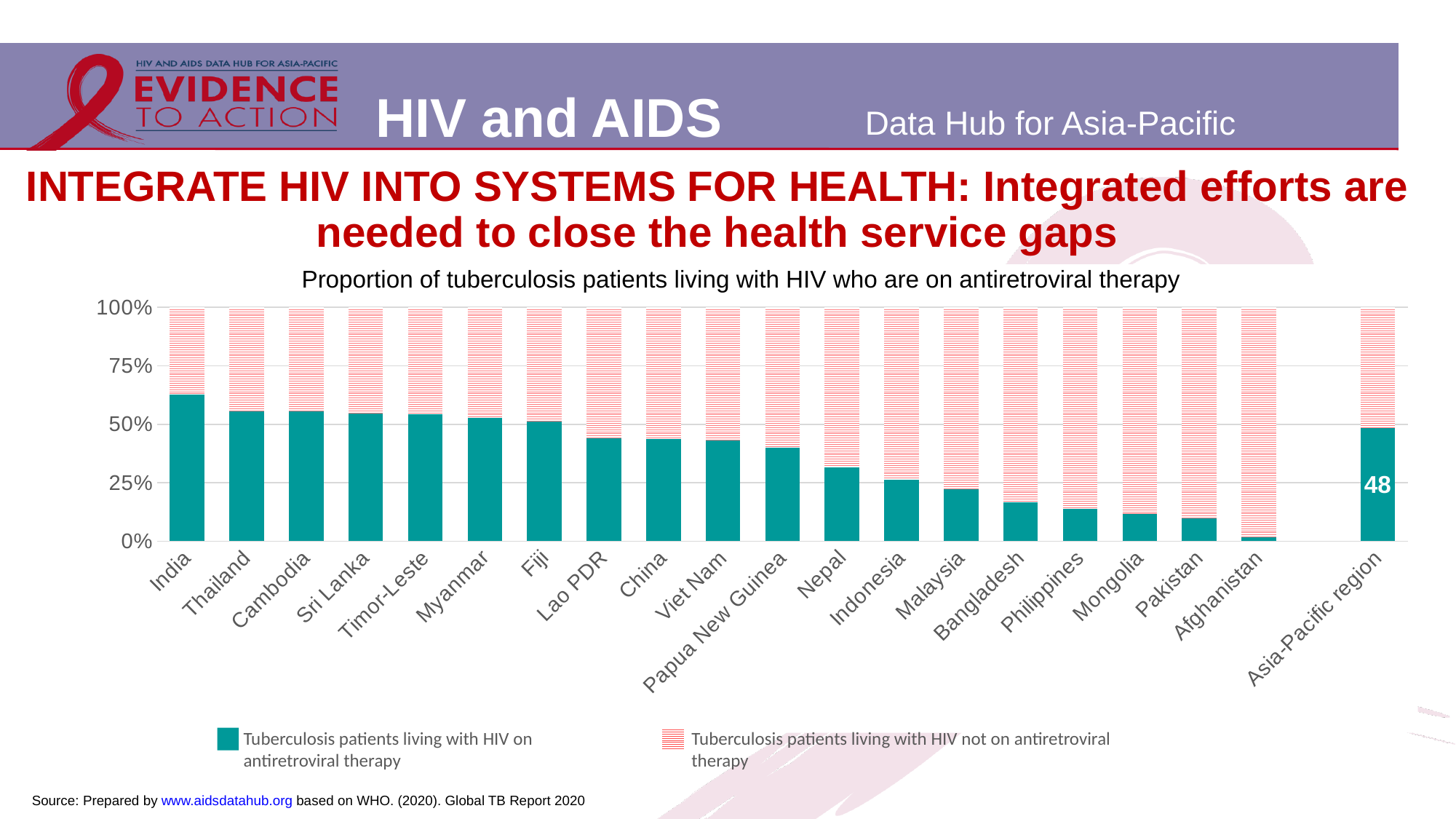

Integrate HIV into systems for health: Integrated efforts are needed to close the health service gaps
Proportion of tuberculosis patients living with HIV who are on antiretroviral therapy

### Chart

| Category | TB patients living with HIV who are on ART | Treatment gap |
|---|---|---|
| India | 0.627 | 0.373 |
| Thailand | 0.5589 | 0.44110000000000005 |
| Cambodia | 0.5576923076923077 | 0.4423076923076923 |
| Sri Lanka | 0.5454545454545454 | 0.4545454545454546 |
| Timor-Leste | 0.5423728813559322 | 0.4576271186440678 |
| Myanmar | 0.5283571428571429 | 0.47164285714285714 |
| Fiji | 0.5135135135135135 | 0.4864864864864865 |
| Lao PDR | 0.44098360655737706 | 0.5590163934426229 |
| China | 0.43835714285714283 | 0.5616428571428571 |
| Viet Nam | 0.43054545454545456 | 0.5694545454545454 |
| Papua New Guinea | 0.4008333333333333 | 0.5991666666666666 |
| Nepal | 0.3163265306122449 | 0.6836734693877551 |
| Indonesia | 0.26289473684210524 | 0.7371052631578947 |
| Malaysia | 0.22588235294117648 | 0.7741176470588236 |
| Bangladesh | 0.1657142857142857 | 0.8342857142857143 |
| Philippines | 0.13718181818181818 | 0.8628181818181818 |
| Mongolia | 0.11764705882352941 | 0.8823529411764706 |
| Pakistan | 0.09686274509803922 | 0.9031372549019607 |
| Afghanistan | 0.015909090909090907 | 0.9840909090909091 |
|  | None | None |
| Asia-Pacific region | 0.4822063376782233 | 0.5177936623217767 |
Tuberculosis patients living with HIV on antiretroviral therapy
Tuberculosis patients living with HIV not on antiretroviral therapy

Source: Prepared by www.aidsdatahub.org based on WHO. (2020). Global TB Report 2020